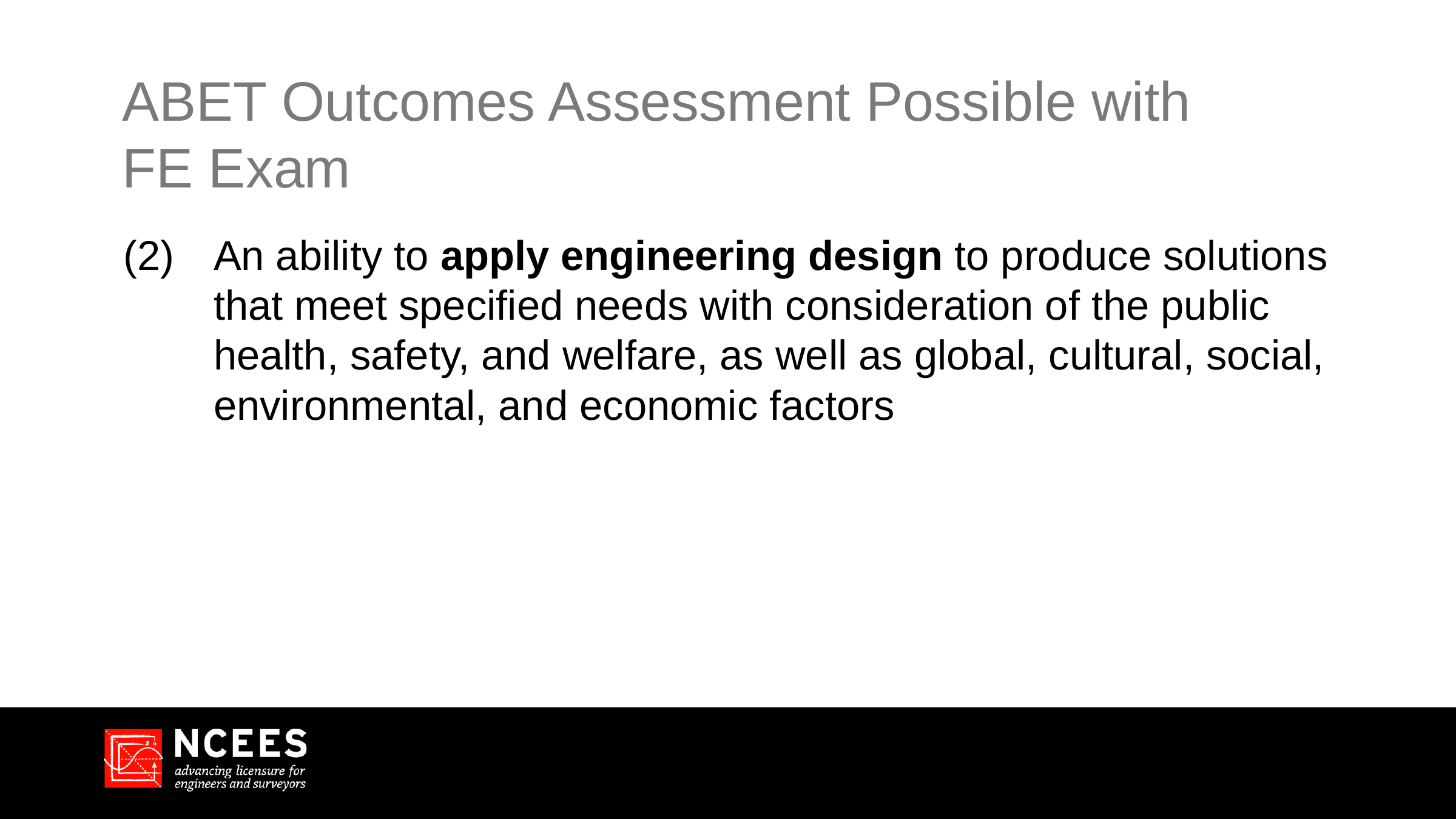

# ABET Outcomes Assessment Possible with FE Exam
(2)	An ability to apply engineering design to produce solutions that meet specified needs with consideration of the public health, safety, and welfare, as well as global, cultural, social, environmental, and economic factors